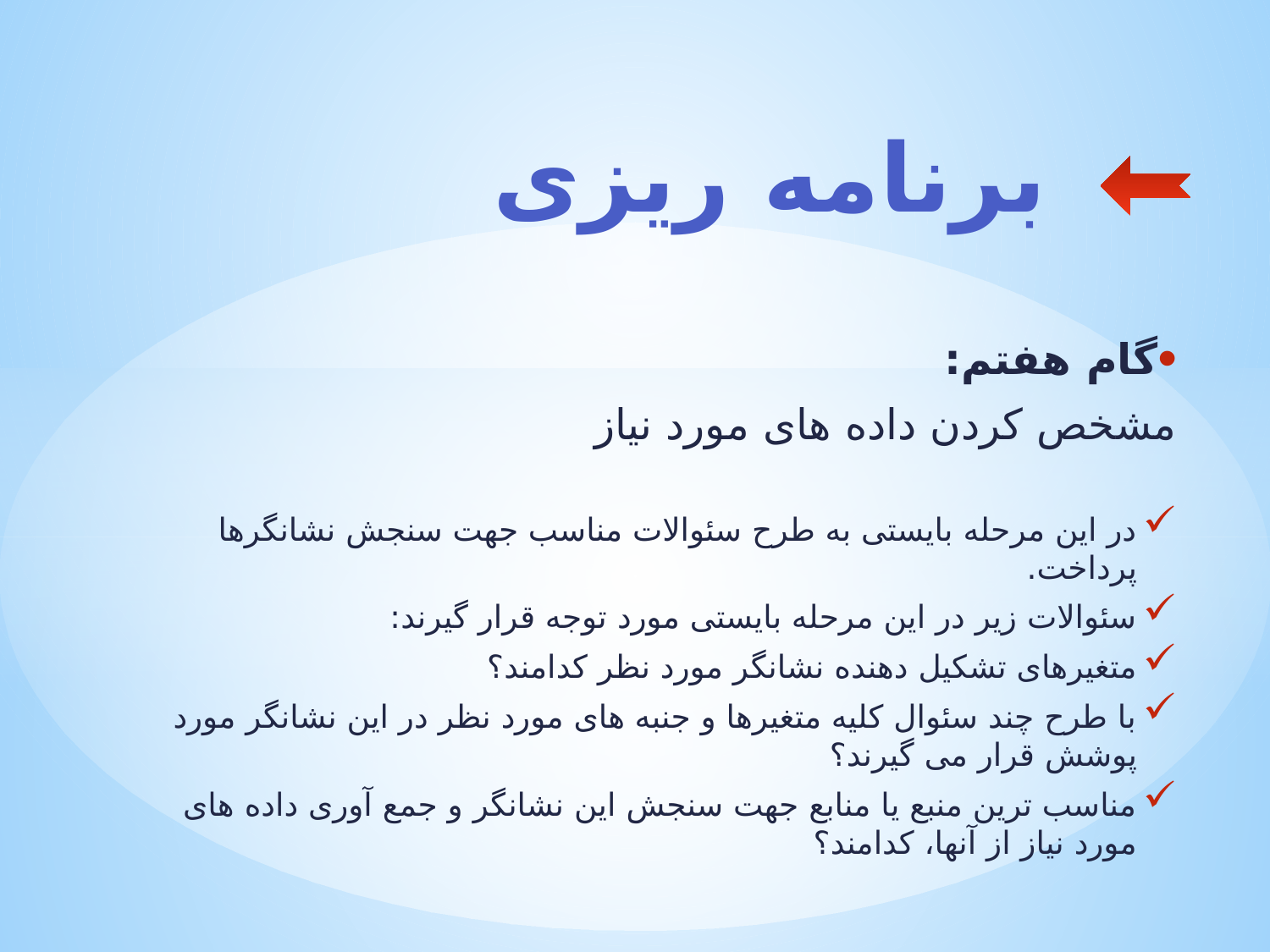

# برنامه ریزی

گام هفتم:
مشخص کردن داده های مورد نیاز

در این مرحله بایستی به طرح سئوالات مناسب جهت سنجش نشانگرها پرداخت.
سئوالات زیر در این مرحله بایستی مورد توجه قرار گیرند:
متغیرهای تشکیل دهنده نشانگر مورد نظر کدامند؟
با طرح چند سئوال کلیه متغیرها و جنبه های مورد نظر در این نشانگر مورد پوشش قرار می گیرند؟
مناسب ترین منبع یا منابع جهت سنجش این نشانگر و جمع آوری داده های مورد نیاز از آنها، کدامند؟